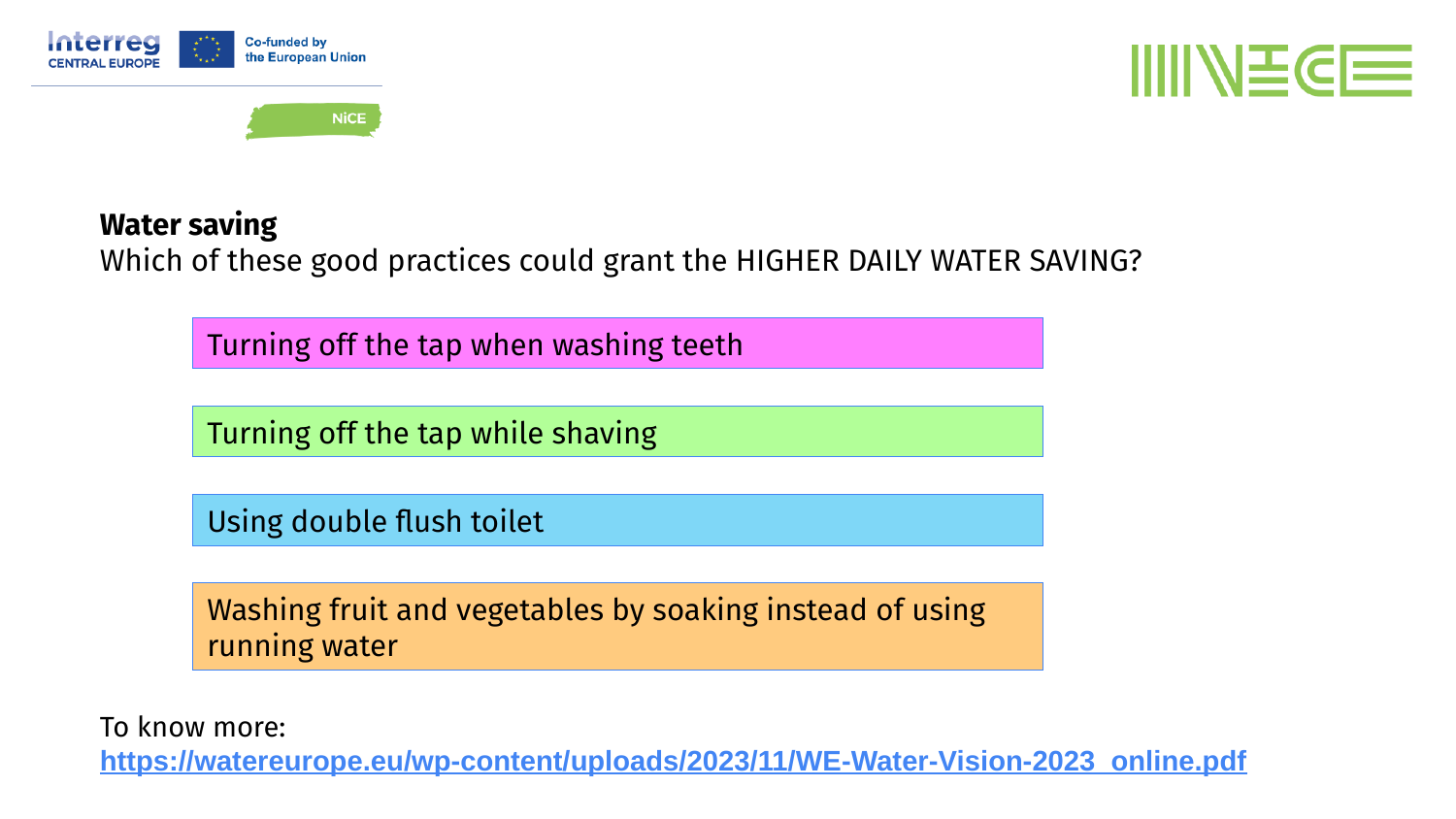

Water saving
Which of these good practices could grant the HIGHER DAILY WATER SAVING?
Turning off the tap when washing teeth
Turning off the tap while shaving
Using double flush toilet
Washing fruit and vegetables by soaking instead of using running water
To know more:
https://watereurope.eu/wp-content/uploads/2023/11/WE-Water-Vision-2023_online.pdf